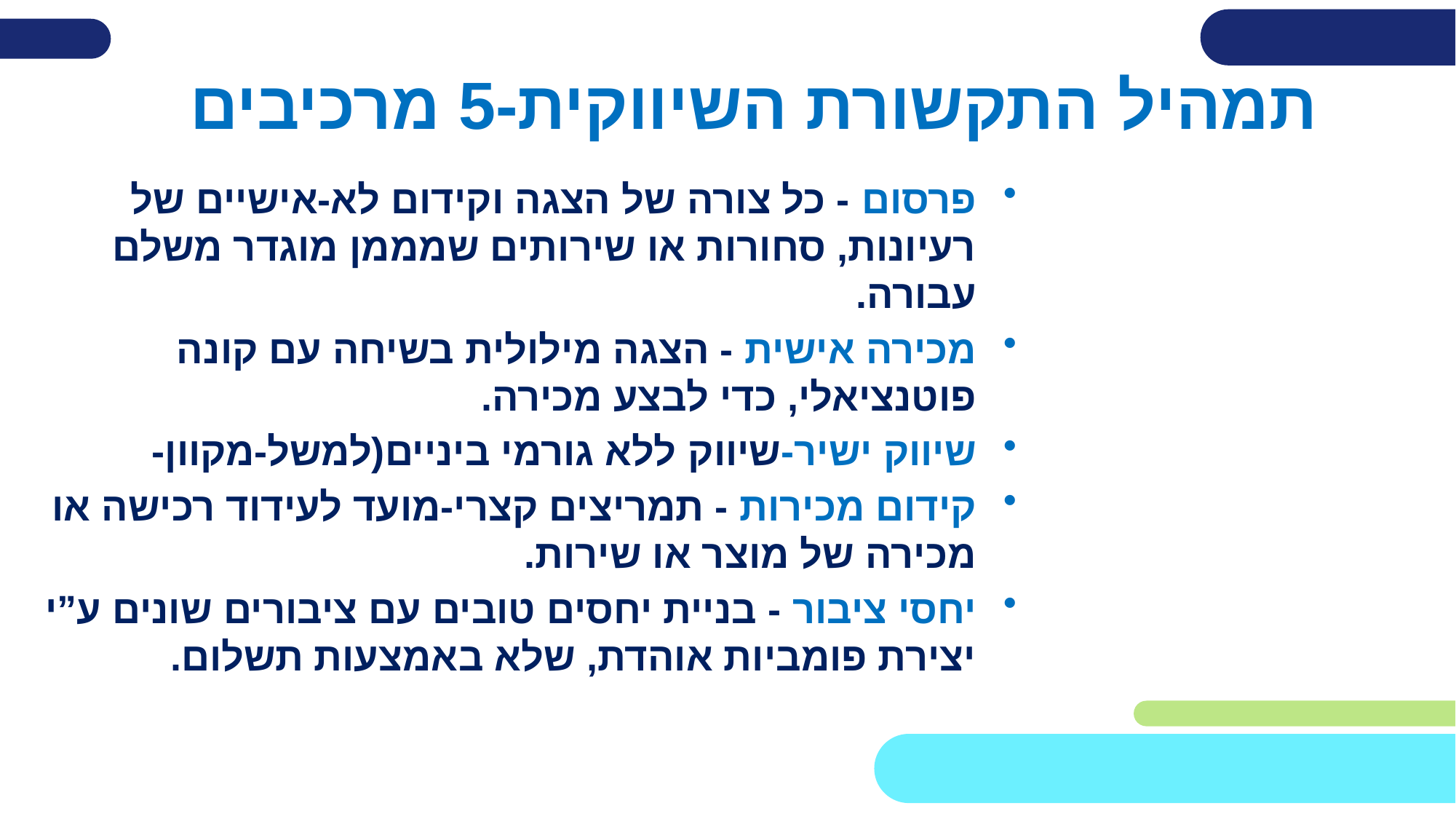

תמהיל התקשורת השיווקית-5 מרכיבים
פרסום - כל צורה של הצגה וקידום לא-אישיים של רעיונות, סחורות או שירותים שמממן מוגדר משלם עבורה.
מכירה אישית - הצגה מילולית בשיחה עם קונה פוטנציאלי, כדי לבצע מכירה.
שיווק ישיר-שיווק ללא גורמי ביניים(למשל-מקוון-
קידום מכירות - תמריצים קצרי-מועד לעידוד רכישה או מכירה של מוצר או שירות.
יחסי ציבור - בניית יחסים טובים עם ציבורים שונים ע”י יצירת פומביות אוהדת, שלא באמצעות תשלום.